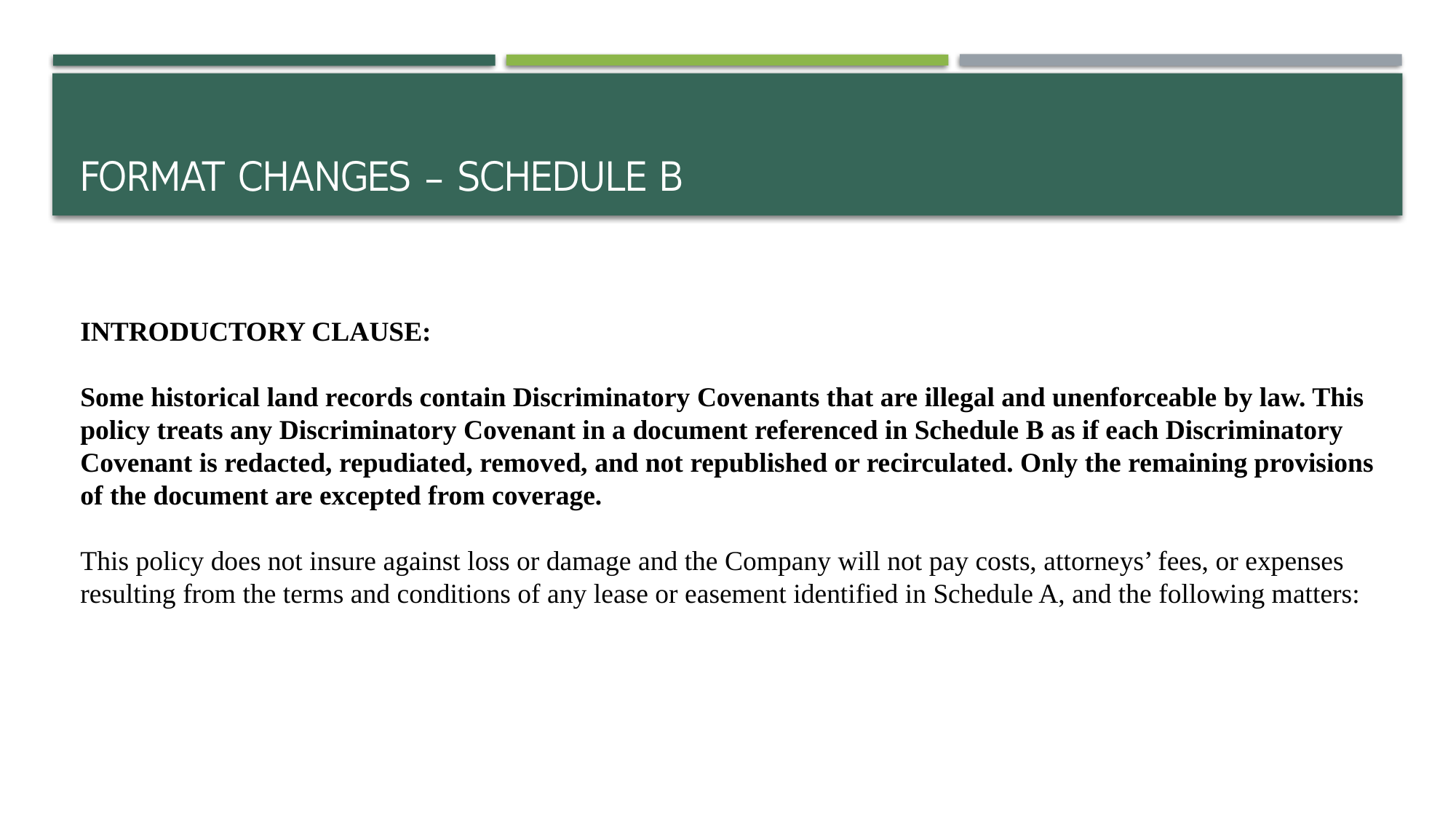

# Format Changes – Schedule B
INTRODUCTORY CLAUSE:

Some historical land records contain Discriminatory Covenants that are illegal and unenforceable by law. This policy treats any Discriminatory Covenant in a document referenced in Schedule B as if each Discriminatory Covenant is redacted, repudiated, removed, and not republished or recirculated. Only the remaining provisions of the document are excepted from coverage.

This policy does not insure against loss or damage and the Company will not pay costs, attorneys’ fees, or expenses resulting from the terms and conditions of any lease or easement identified in Schedule A, and the following matters: